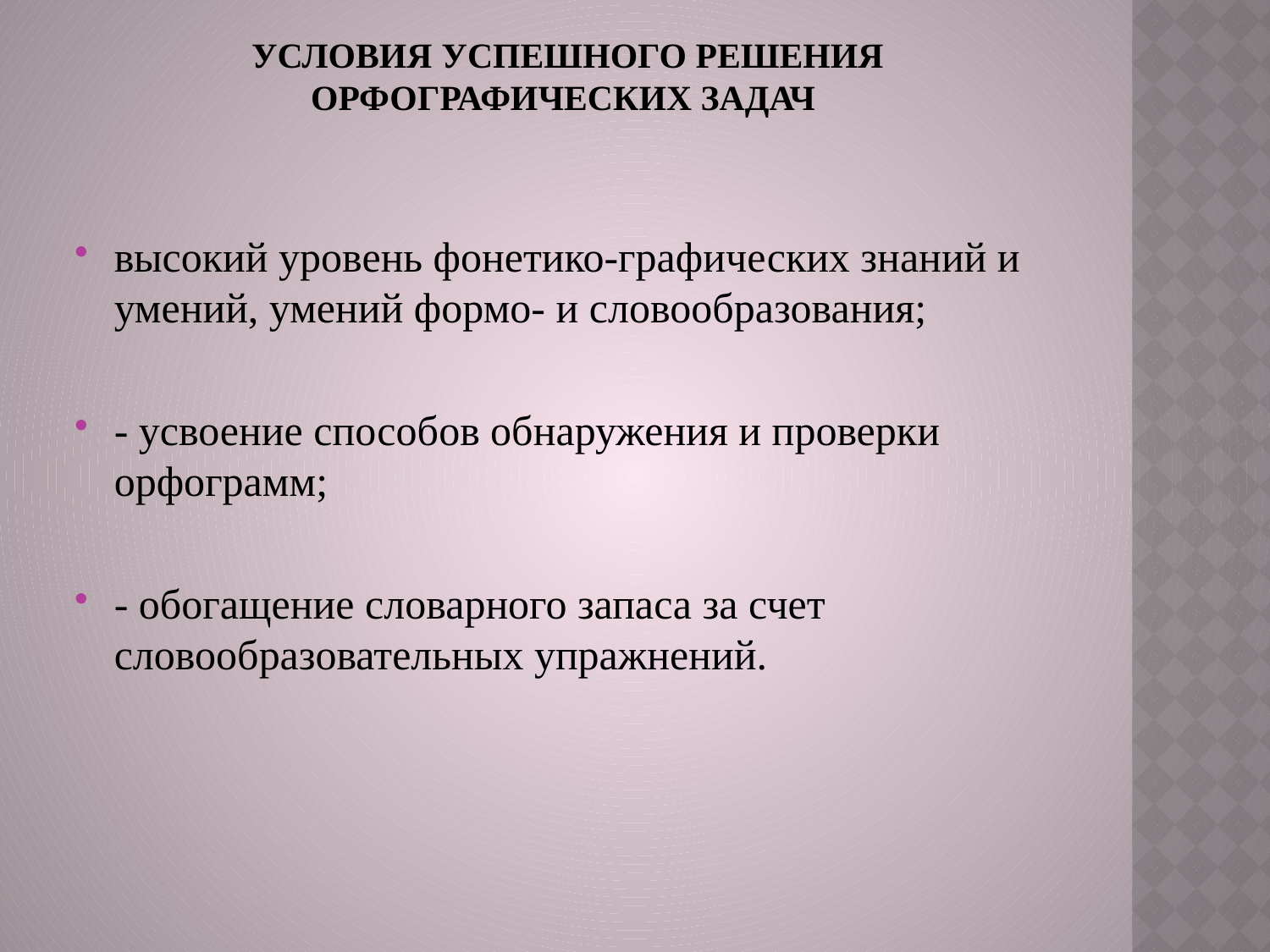

# Условия успешного решения орфографических задач
высокий уровень фонетико-графических знаний и умений, умений формо- и словообразования;

- усвоение способов обнаружения и проверки орфограмм;

- обогащение словарного запаса за счет словообразовательных упражнений.